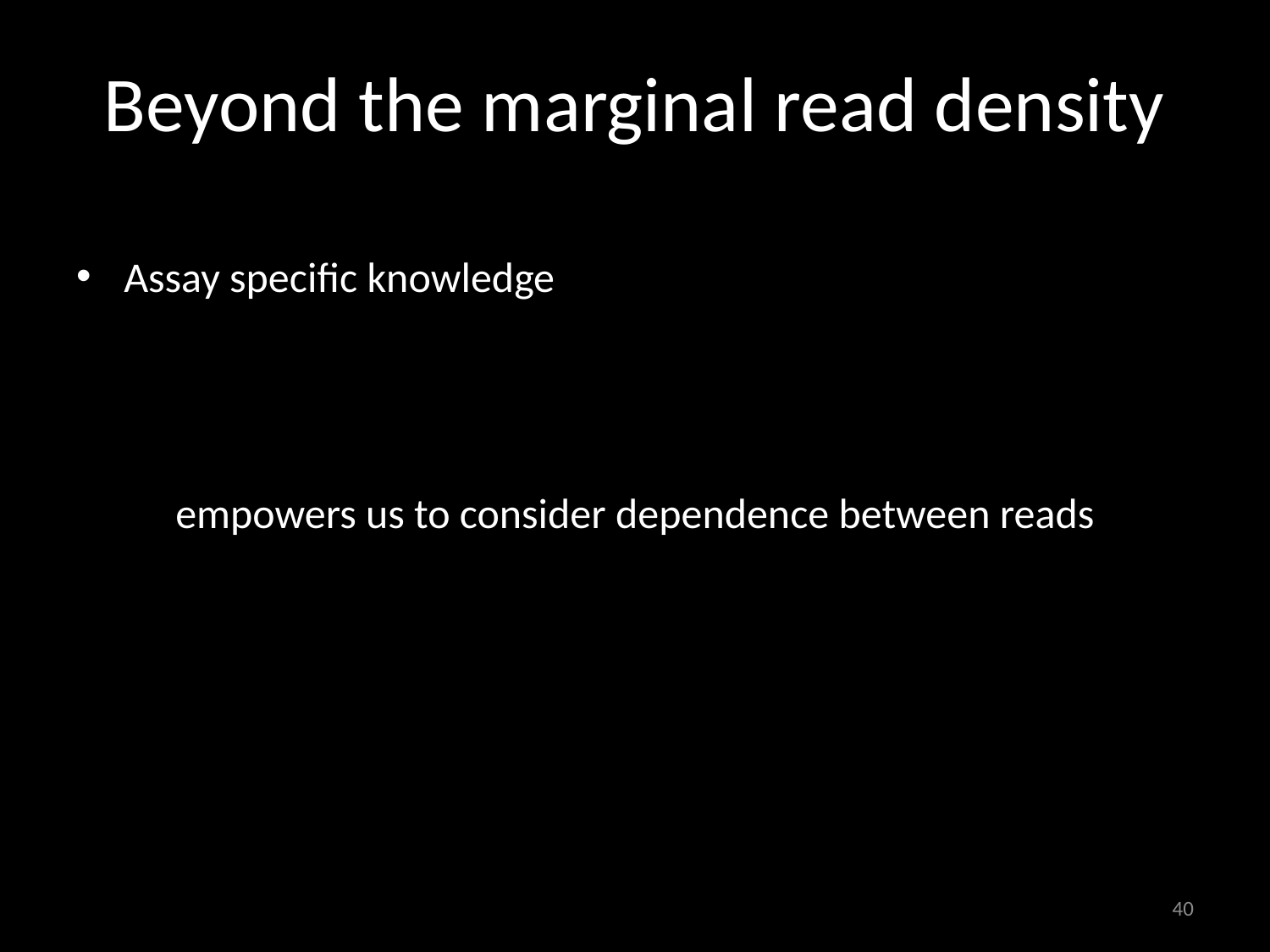

# Beyond the marginal read density
Assay specific knowledge

empowers us to consider dependence between reads

40